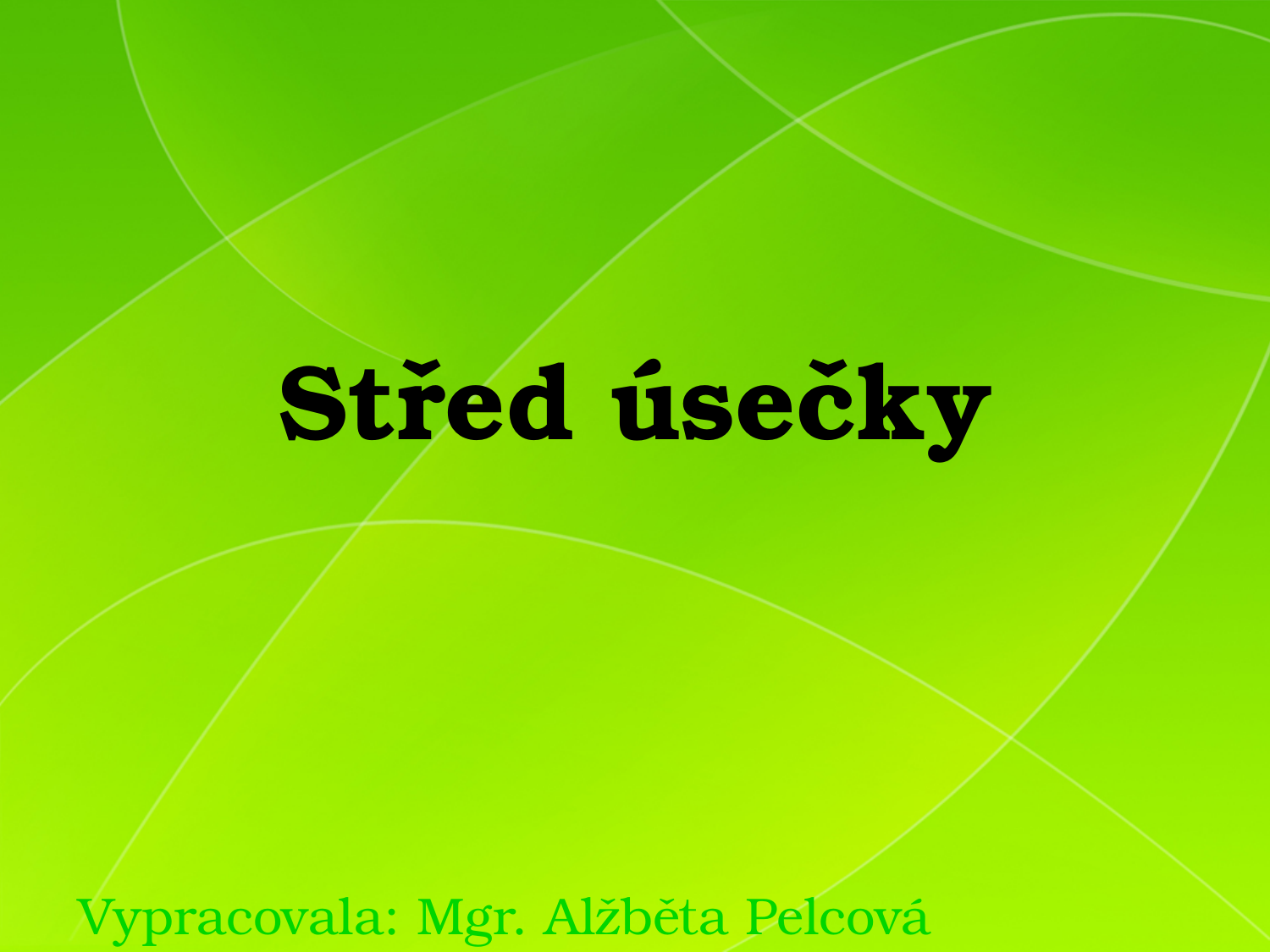

# Střed úsečky
Vypracovala: Mgr. Alžběta Pelcová